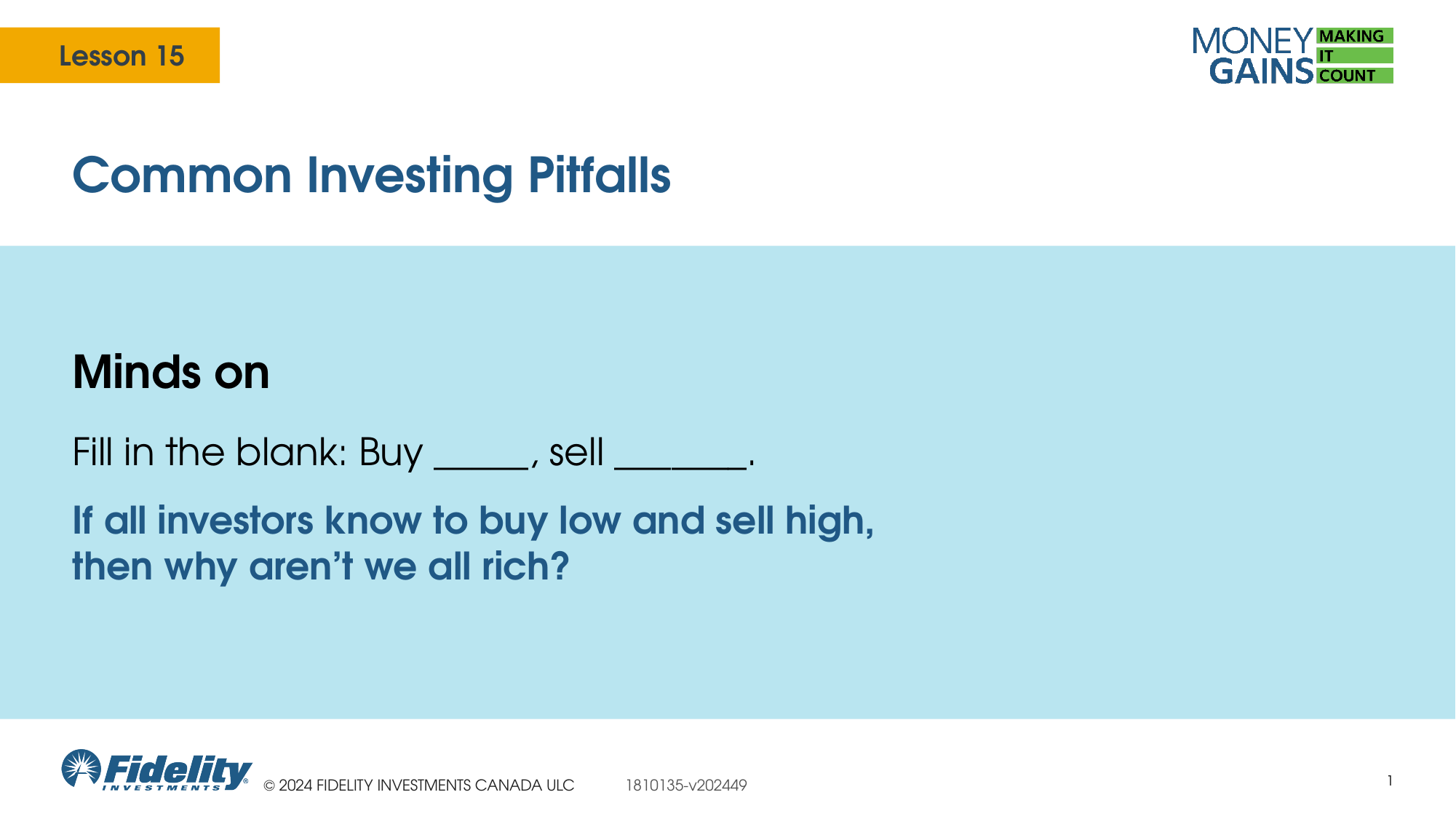

# Common Investing Pitfalls
Minds on
Fill in the blank: Buy _____, sell _______.
If all investors know to buy low and sell high,
then why aren’t we all rich?

1